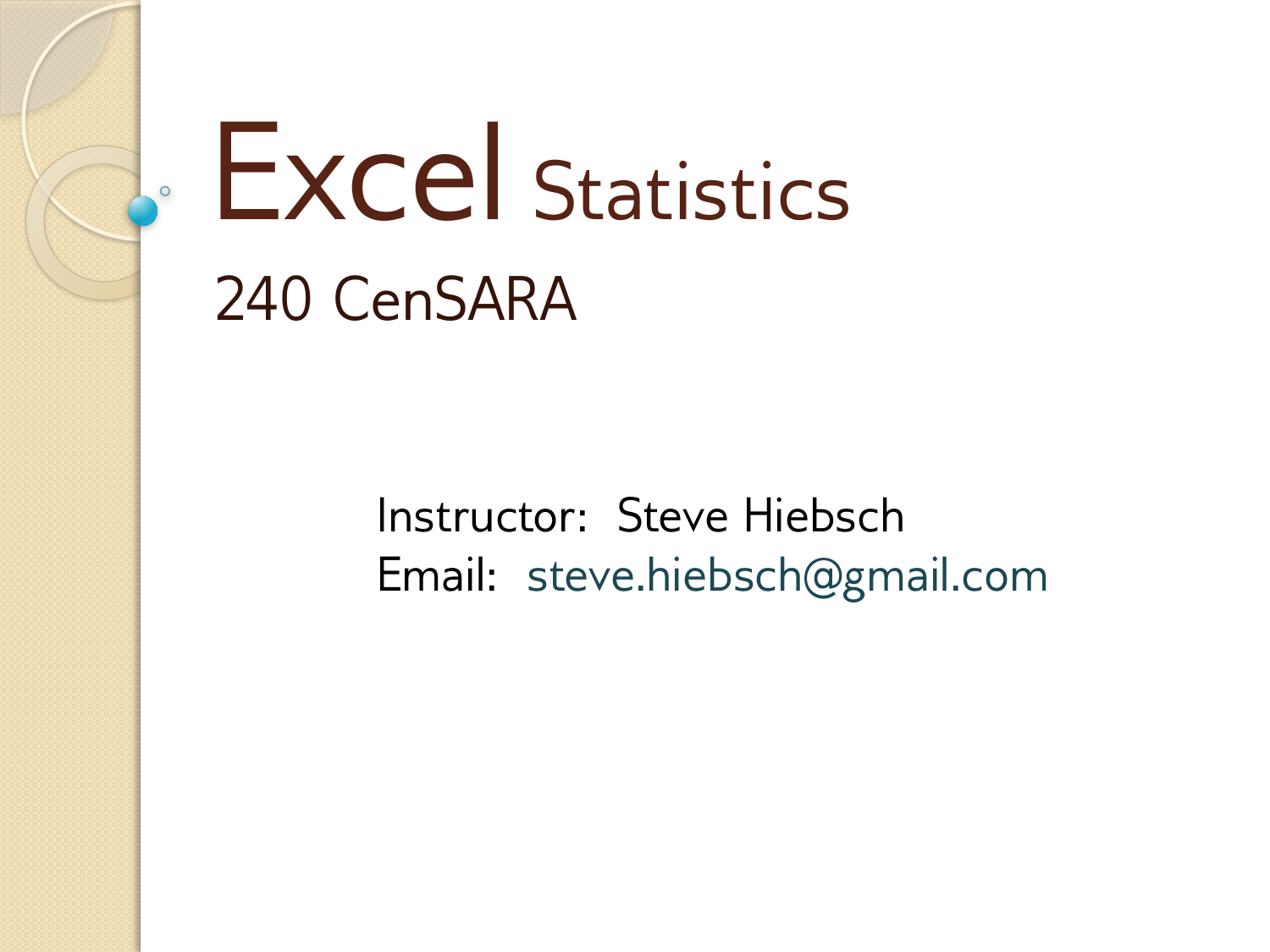

# Excel Statistics
240 CenSARA
Instructor:  Steve Hiebsch
Email:  steve.hiebsch@gmail.com